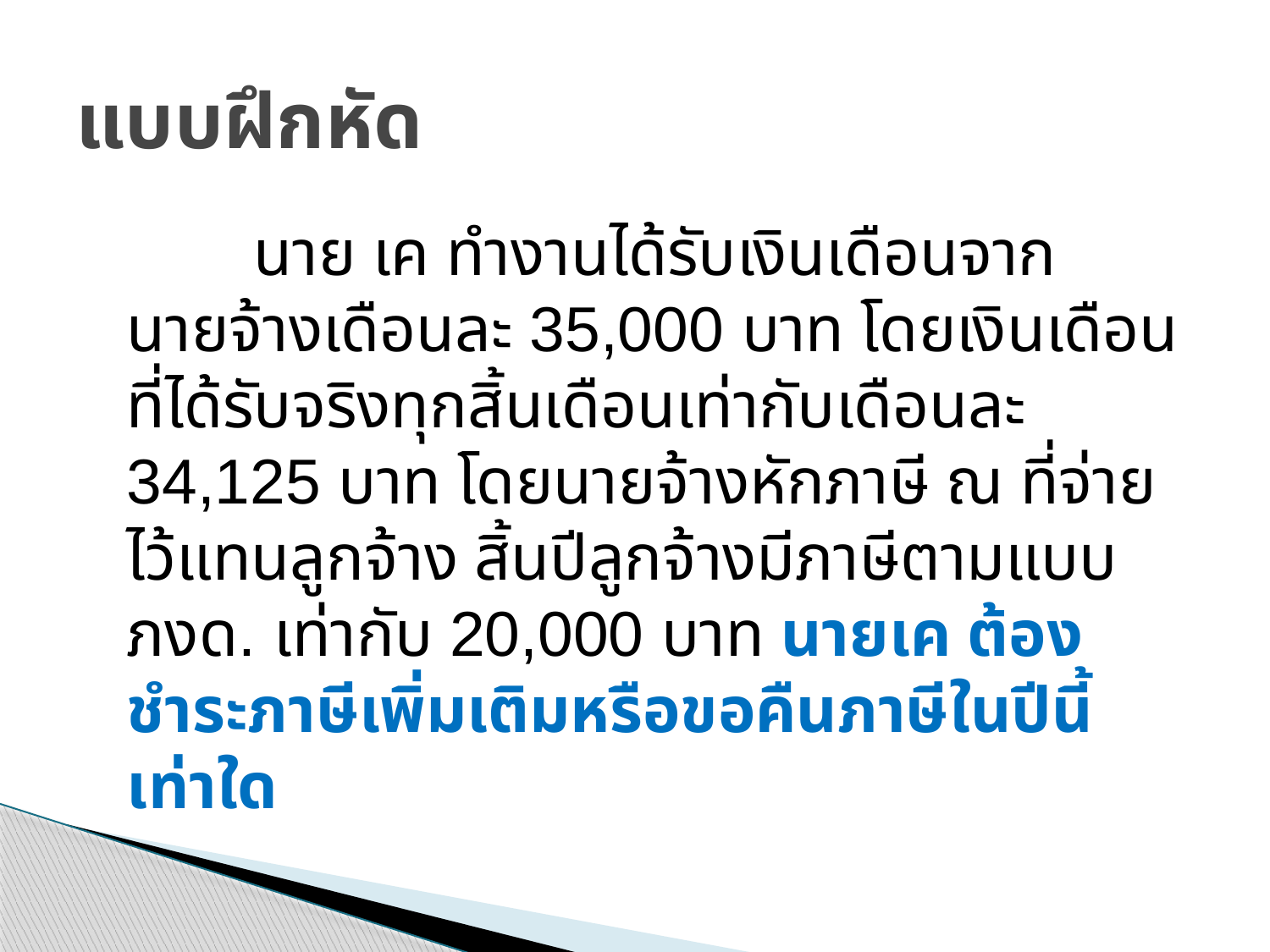

# แบบฝึกหัด
		นาย เค ทำงานได้รับเงินเดือนจากนายจ้างเดือนละ 35,000 บาท โดยเงินเดือนที่ได้รับจริงทุกสิ้นเดือนเท่ากับเดือนละ 34,125 บาท โดยนายจ้างหักภาษี ณ ที่จ่ายไว้แทนลูกจ้าง สิ้นปีลูกจ้างมีภาษีตามแบบ ภงด. เท่ากับ 20,000 บาท นายเค ต้องชำระภาษีเพิ่มเติมหรือขอคืนภาษีในปีนี้เท่าใด